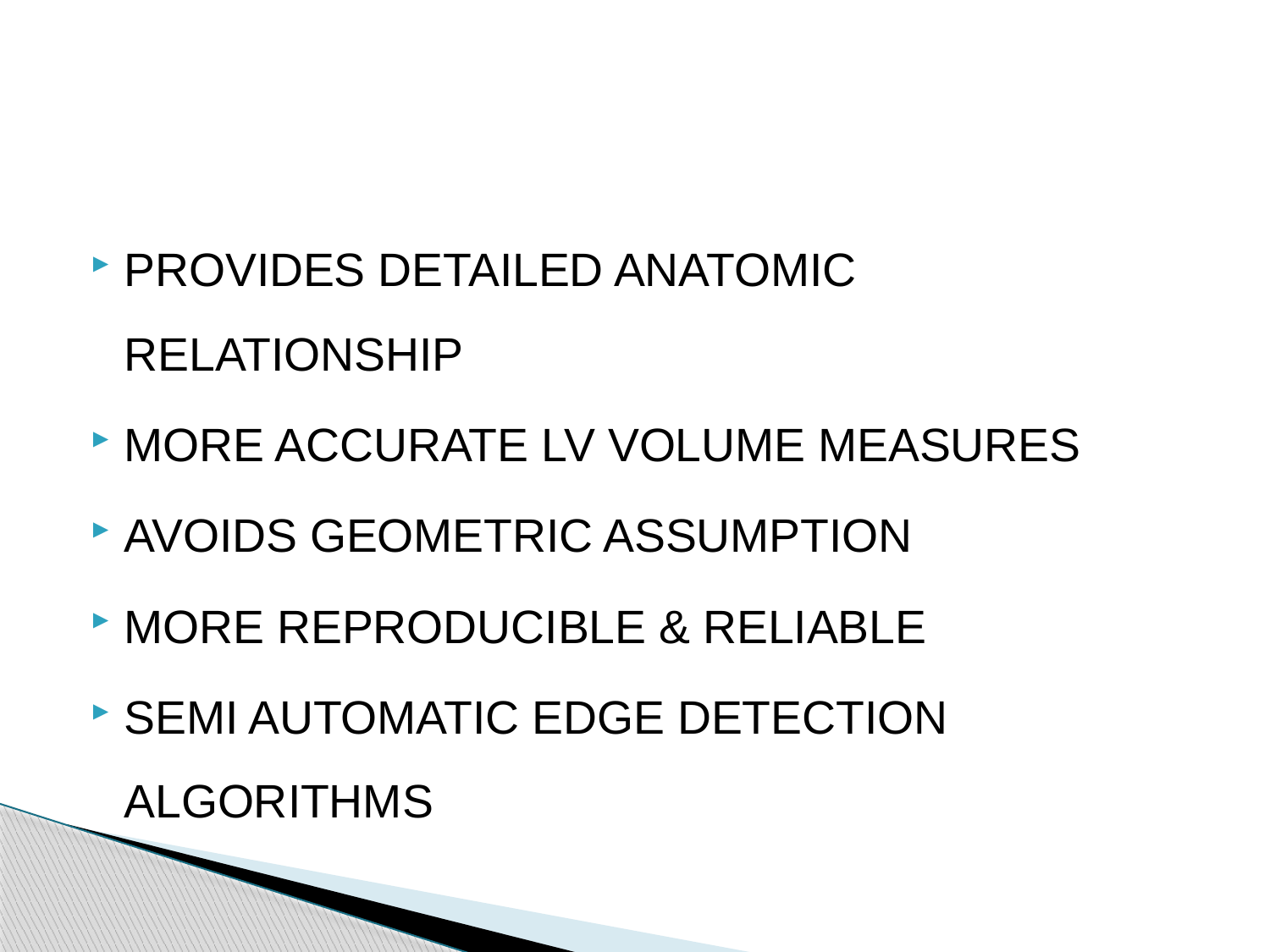

#
PROVIDES DETAILED ANATOMIC RELATIONSHIP
MORE ACCURATE LV VOLUME MEASURES
AVOIDS GEOMETRIC ASSUMPTION
MORE REPRODUCIBLE & RELIABLE
SEMI AUTOMATIC EDGE DETECTION ALGORITHMS